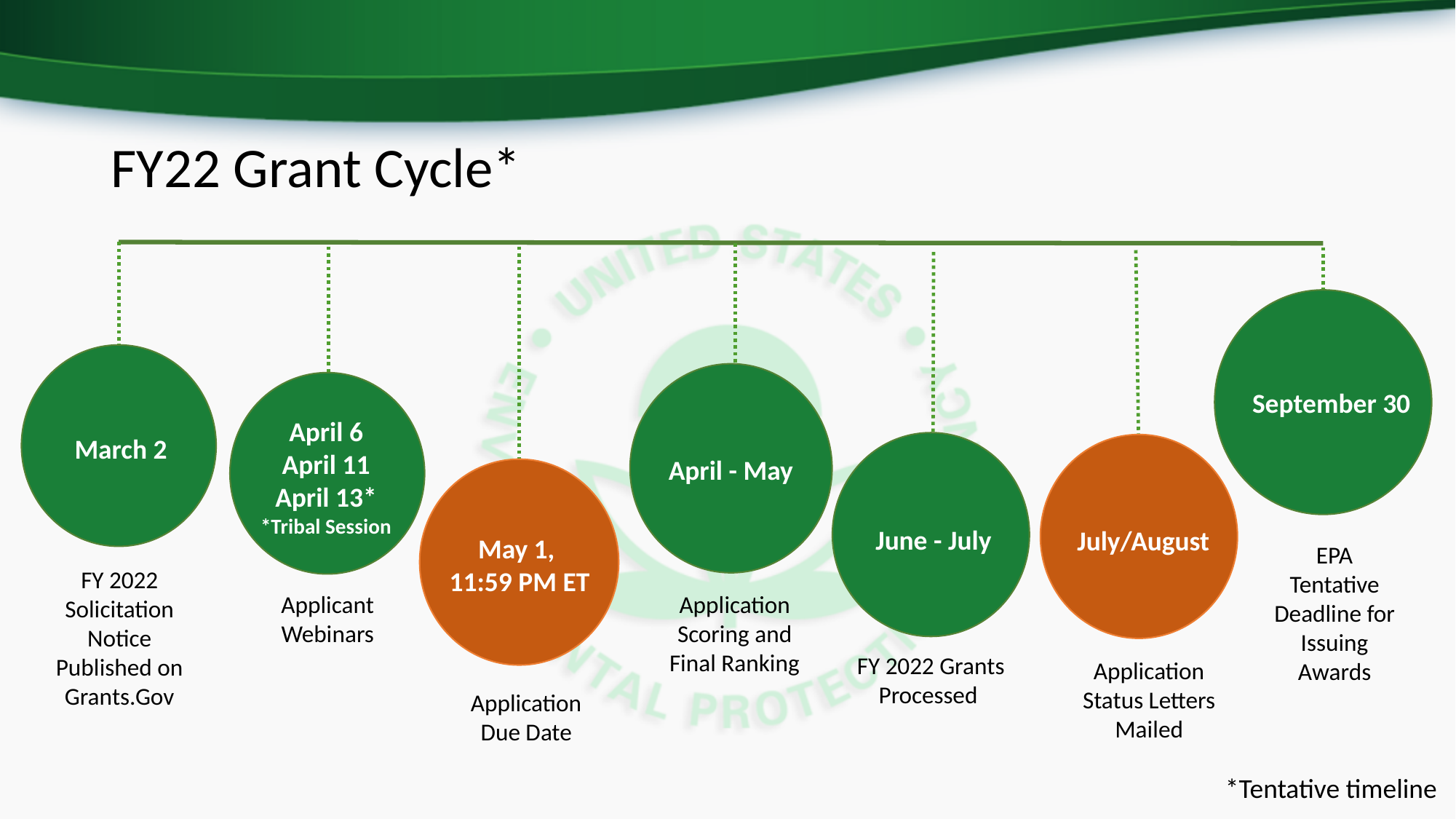

# FY22 Grant Cycle*

September 30
April 6
April 11
April 13*
*Tribal Session
March 2
April - May
June - July

July/August
May 1,
11:59 PM ET
EPA Tentative Deadline for Issuing Awards
FY 2022 Solicitation Notice Published on Grants.Gov
Applicant Webinars
Application Scoring and Final Ranking
FY 2022 Grants Processed
Application Status Letters Mailed
Application Due Date
*Tentative timeline